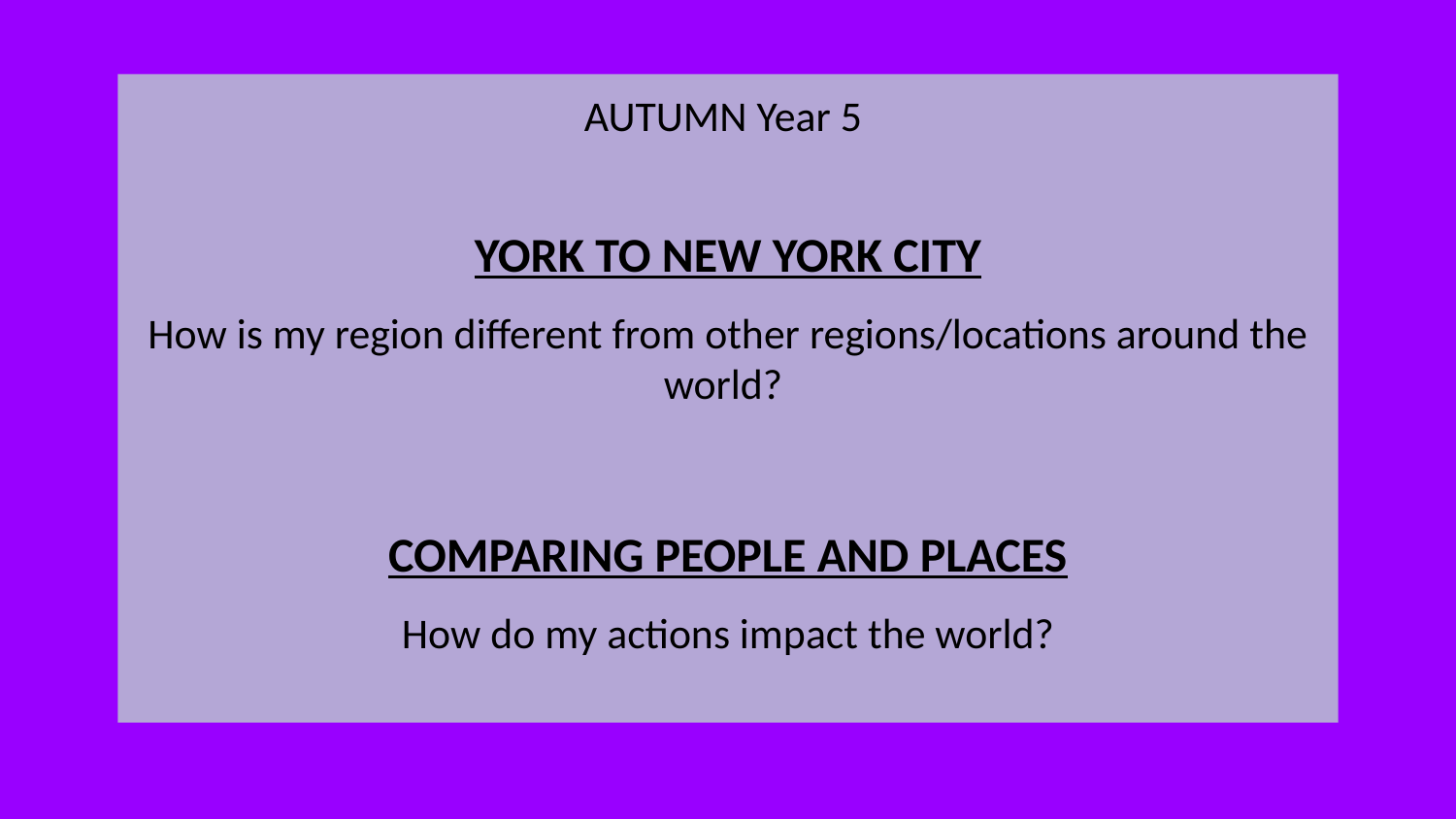

AUTUMN Year 5

YORK TO NEW YORK CITY
How is my region different from other regions/locations around the world?

COMPARING PEOPLE AND PLACES
How do my actions impact the world?